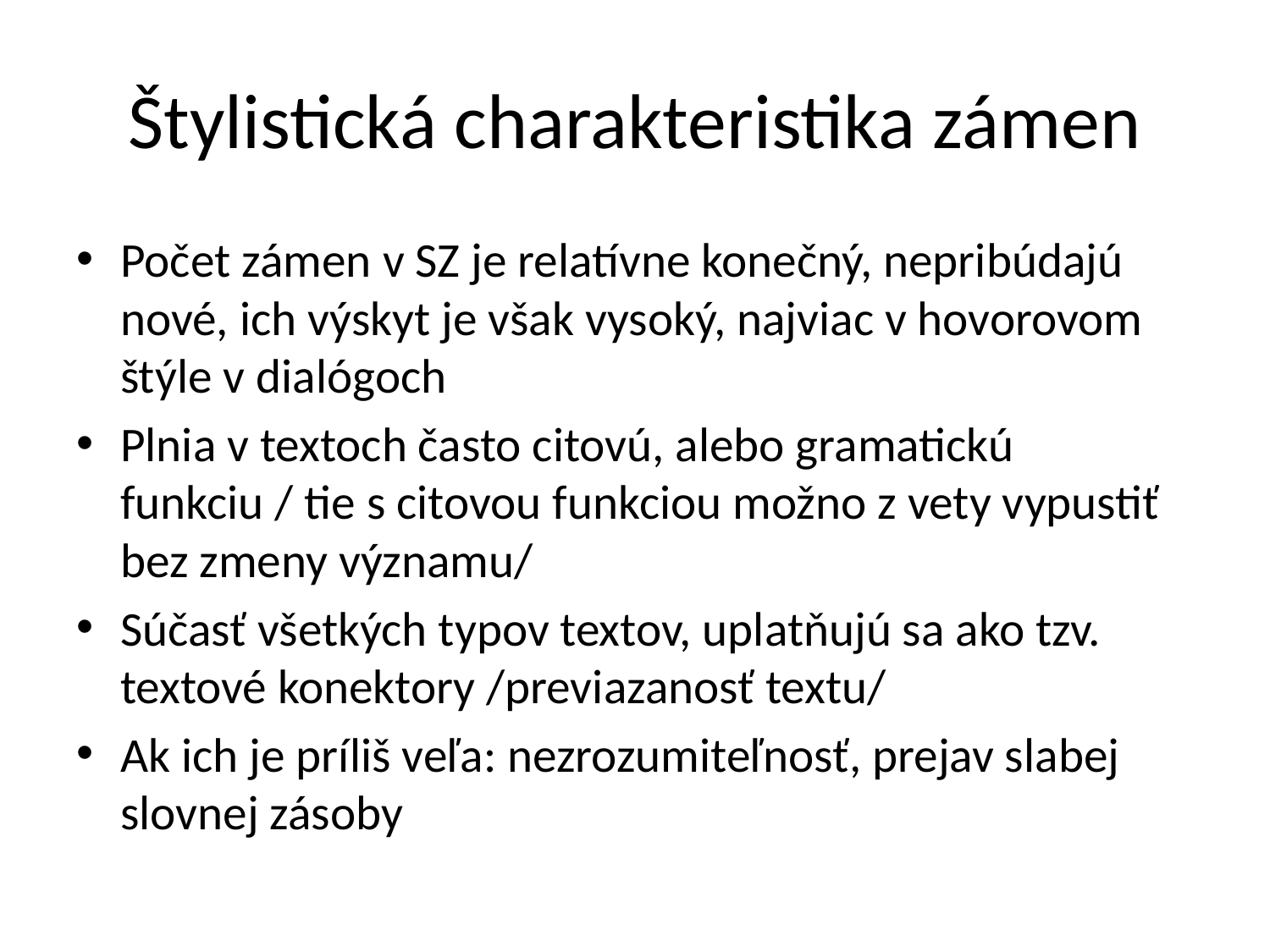

# Štylistická charakteristika zámen
Počet zámen v SZ je relatívne konečný, nepribúdajú nové, ich výskyt je však vysoký, najviac v hovorovom štýle v dialógoch
Plnia v textoch často citovú, alebo gramatickú funkciu / tie s citovou funkciou možno z vety vypustiť bez zmeny významu/
Súčasť všetkých typov textov, uplatňujú sa ako tzv. textové konektory /previazanosť textu/
Ak ich je príliš veľa: nezrozumiteľnosť, prejav slabej slovnej zásoby